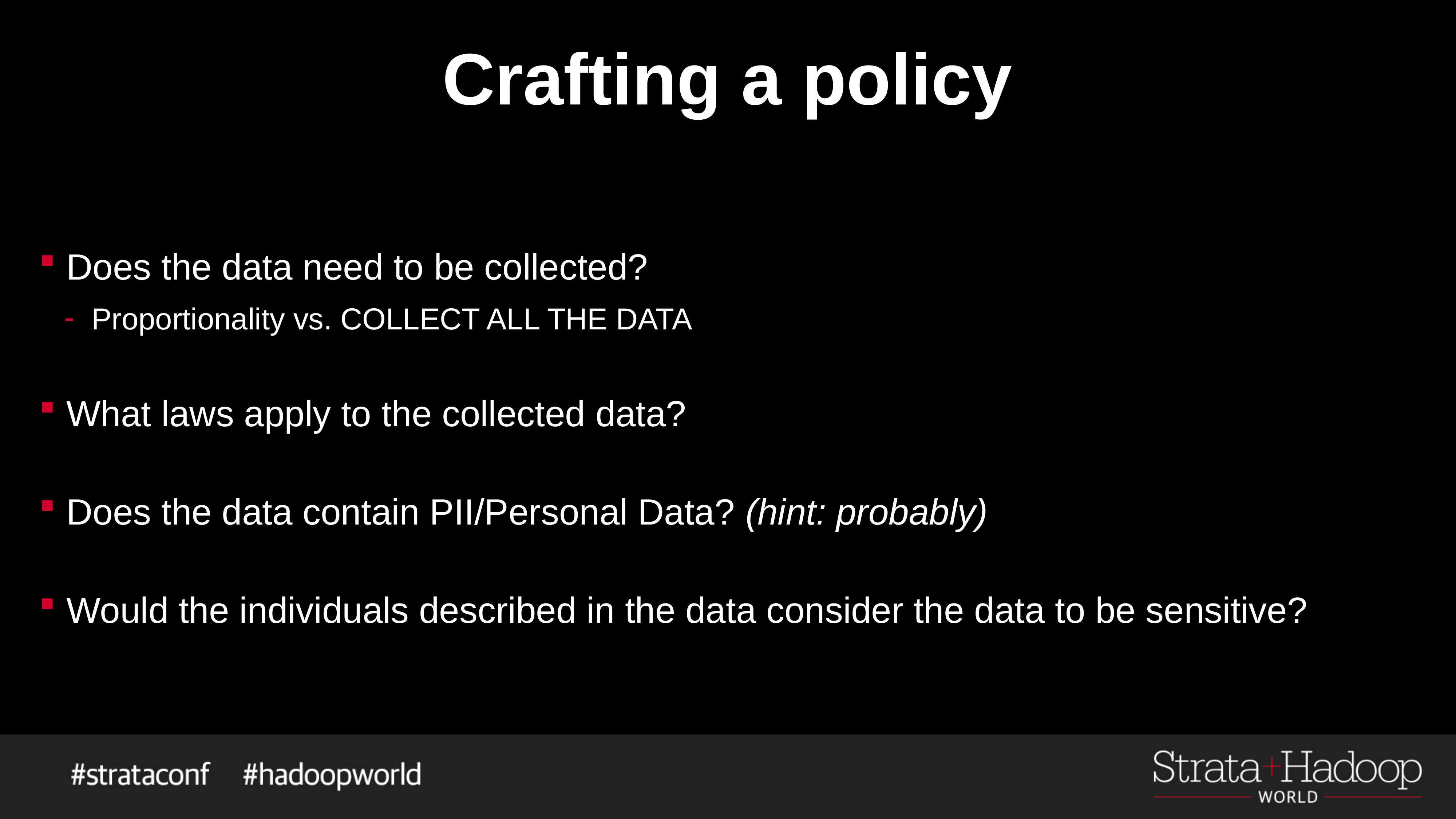

# Crafting a policy
Does the data need to be collected?
Proportionality vs. COLLECT ALL THE DATA
What laws apply to the collected data?
Does the data contain PII/Personal Data? (hint: probably)
Would the individuals described in the data consider the data to be sensitive?